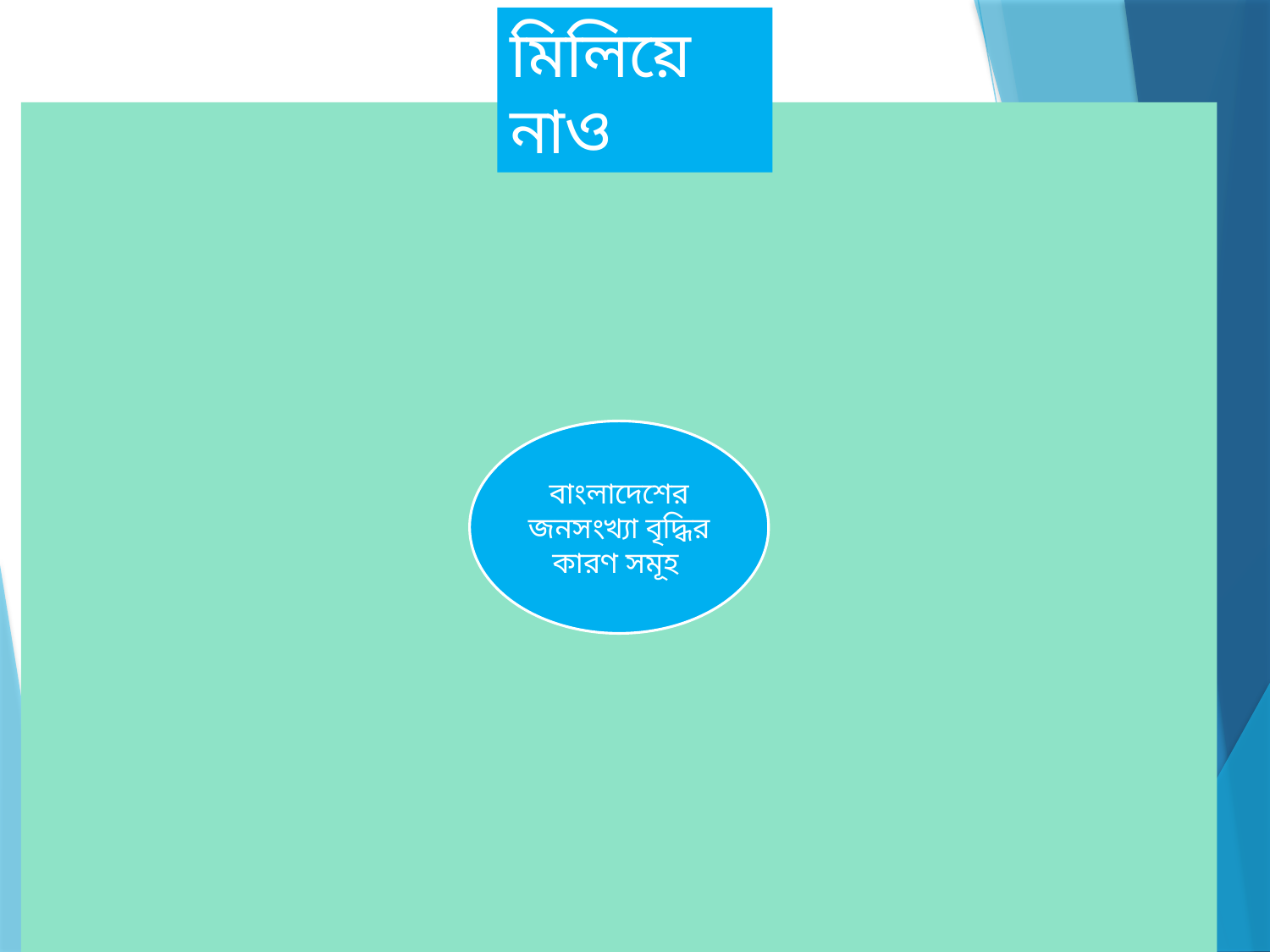

মিলিয়ে নাও
বাংলাদেশের জনসংখ্যা বৃদ্ধির কারণ সমূহ